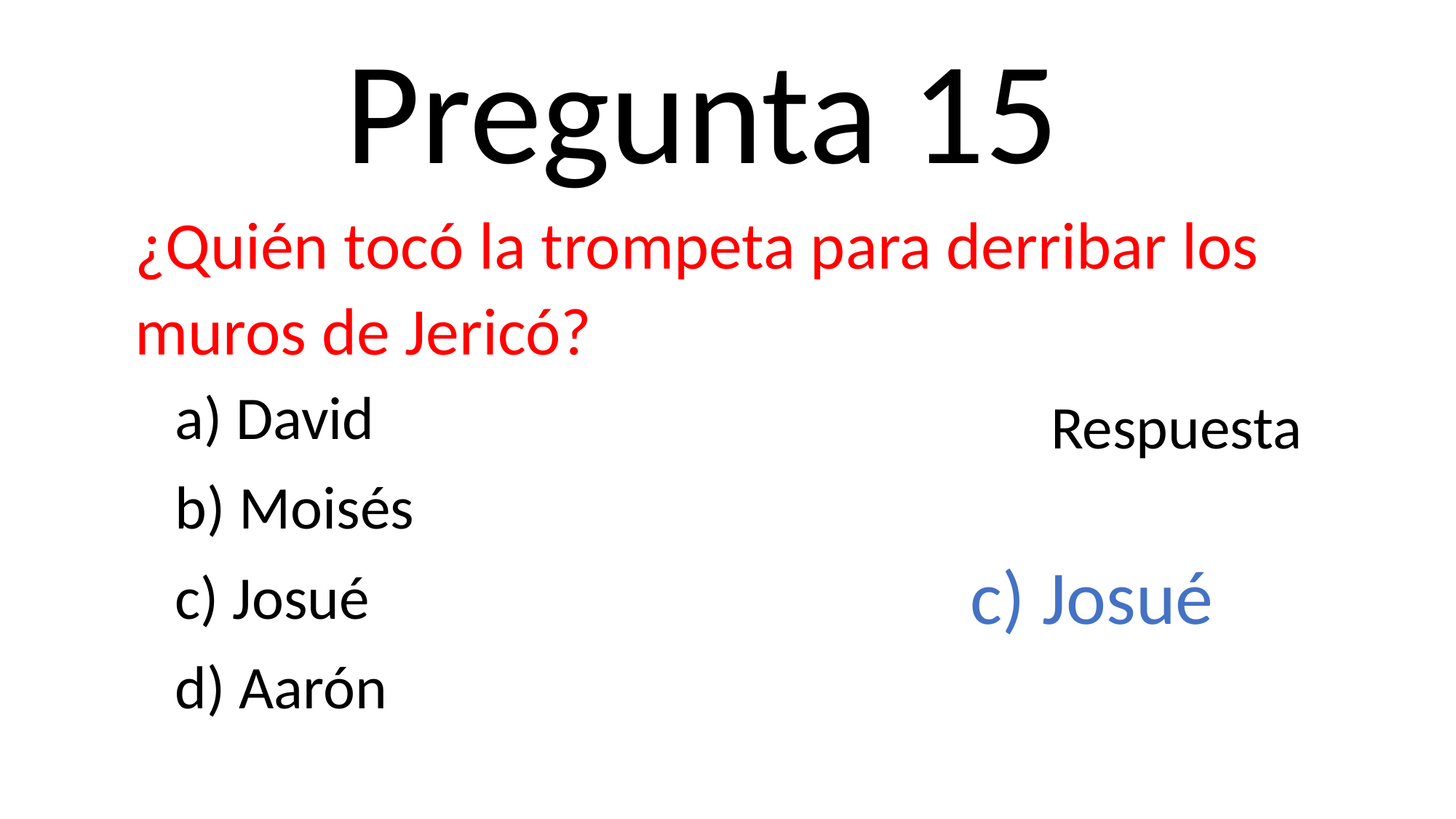

Pregunta 15
¿Quién tocó la trompeta para derribar los muros de Jericó?
a) David
b) Moisés
c) Josué
d) Aarón
Respuesta
c) Josué